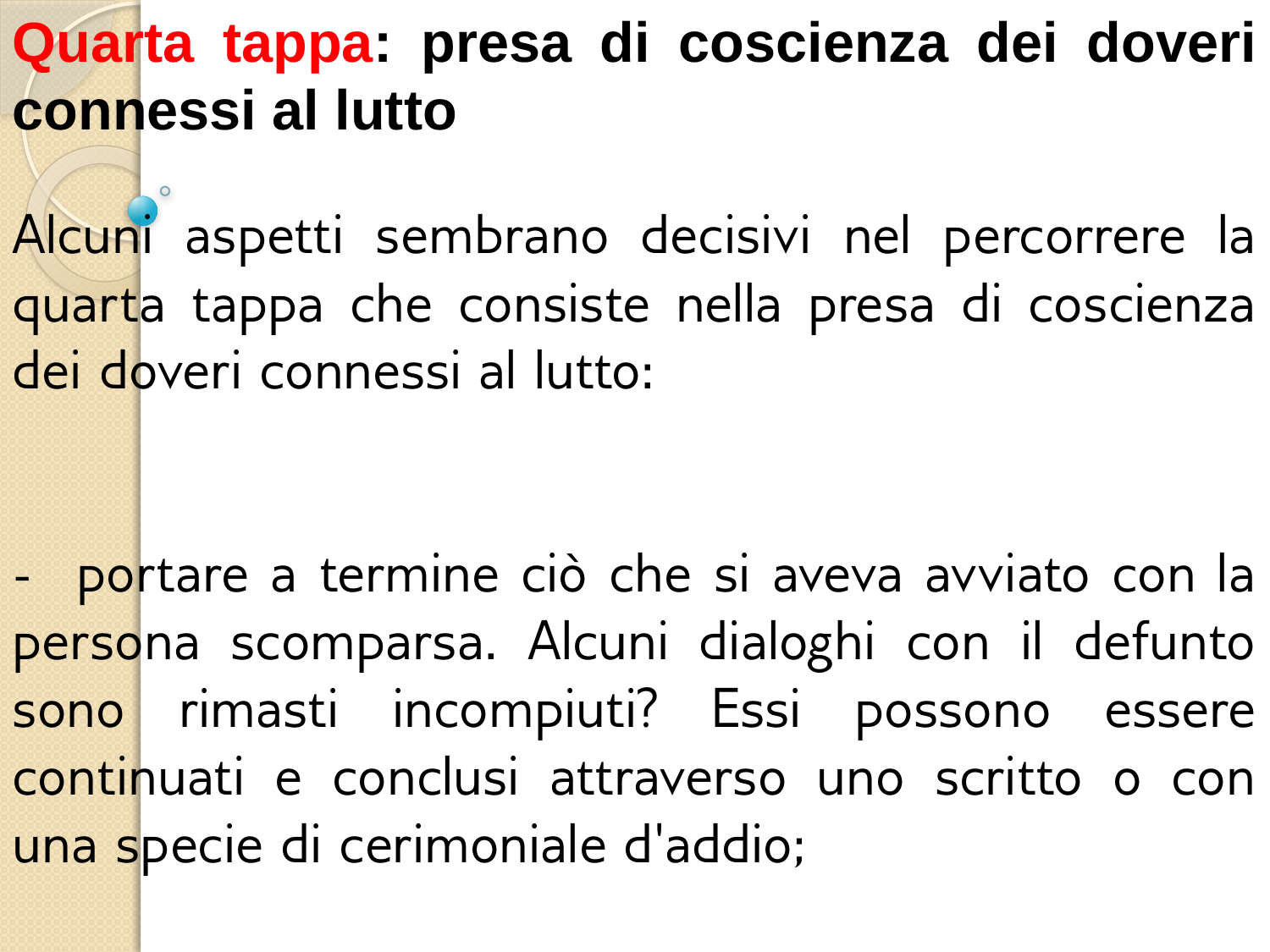

Quarta tappa: presa di coscienza dei doveri connessi al lutto
Alcuni aspetti sembrano decisivi nel percorrere la quarta tappa che consiste nella presa di coscienza dei doveri connessi al lutto:

‑  portare a termine ciò che si aveva avviato con la persona scomparsa. Alcuni dialoghi con il defunto sono rimasti incompiuti? Essi possono essere continuati e conclusi attraverso uno scritto o con una specie di cerimoniale d'addio;